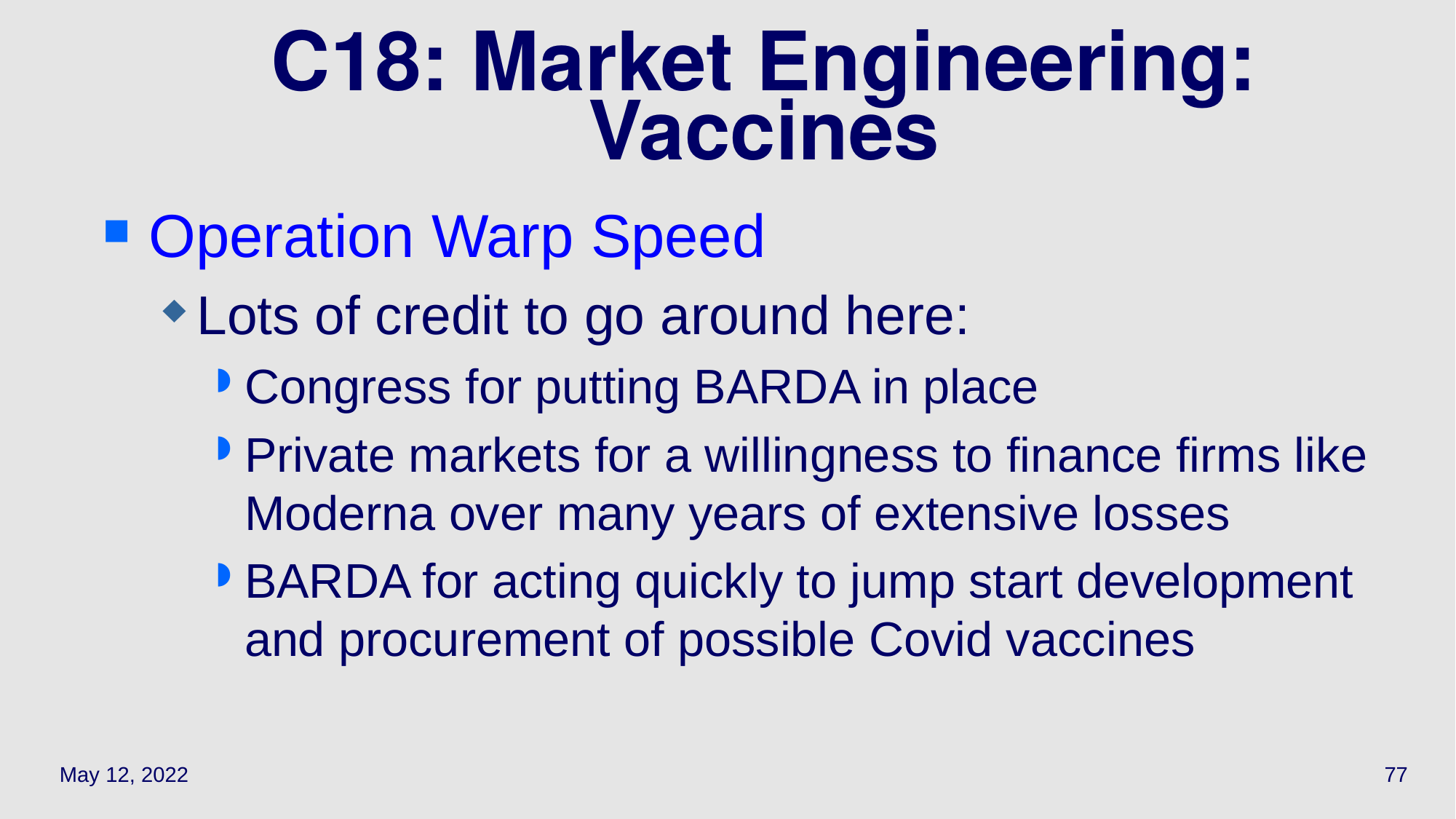

77
# C18: Market Engineering: Vaccines
Operation Warp Speed
Lots of credit to go around here:
Congress for putting BARDA in place
Private markets for a willingness to finance firms like Moderna over many years of extensive losses
BARDA for acting quickly to jump start development and procurement of possible Covid vaccines
May 12, 2022